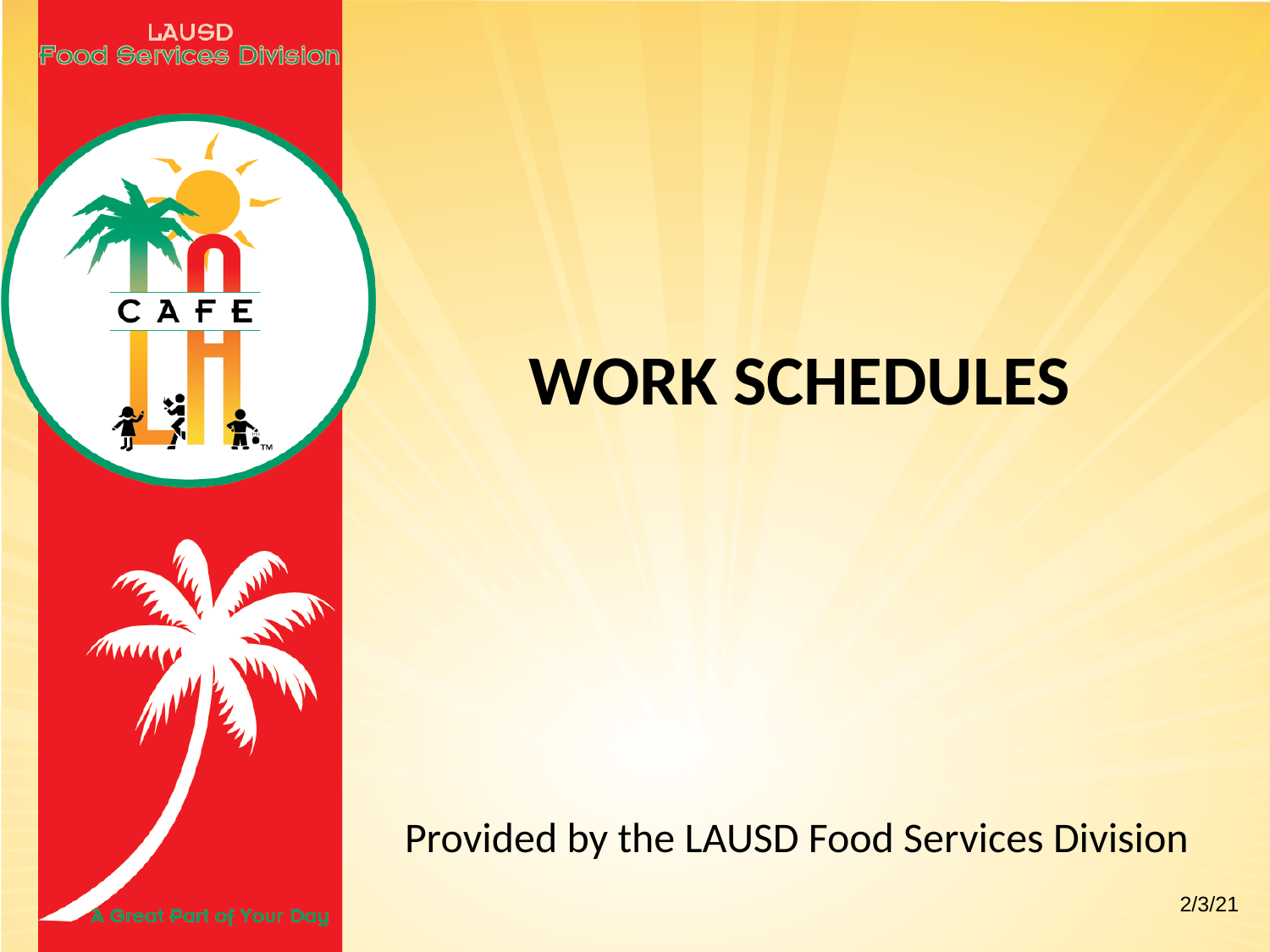

# work SCHEDULEs
Provided by the LAUSD Food Services Division
2/3/21